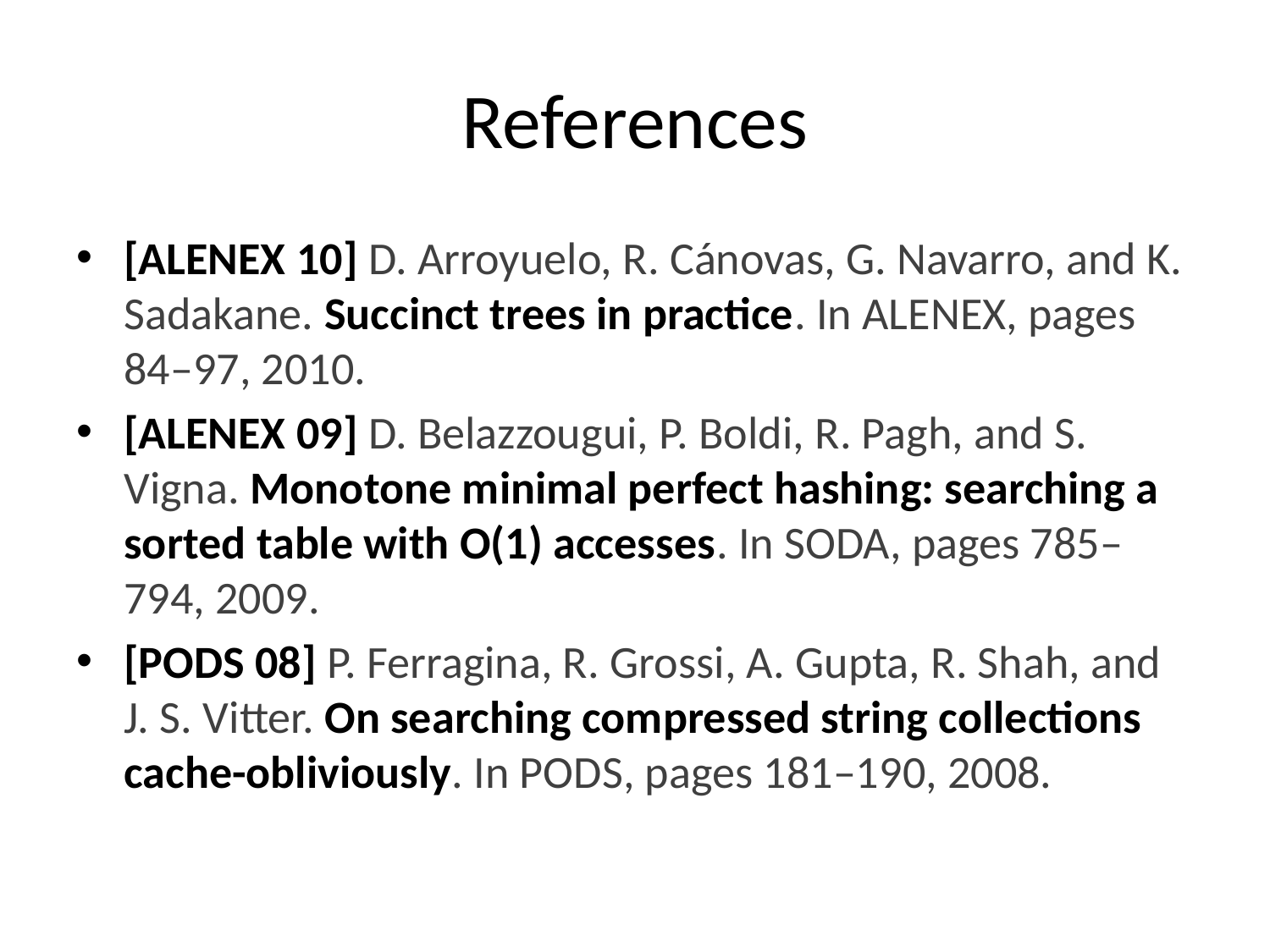

# References
[ALENEX 10] D. Arroyuelo, R. Cánovas, G. Navarro, and K. Sadakane. Succinct trees in practice. In ALENEX, pages 84–97, 2010.
[ALENEX 09] D. Belazzougui, P. Boldi, R. Pagh, and S. Vigna. Monotone minimal perfect hashing: searching a sorted table with O(1) accesses. In SODA, pages 785–794, 2009.
[PODS 08] P. Ferragina, R. Grossi, A. Gupta, R. Shah, and J. S. Vitter. On searching compressed string collections cache-obliviously. In PODS, pages 181–190, 2008.